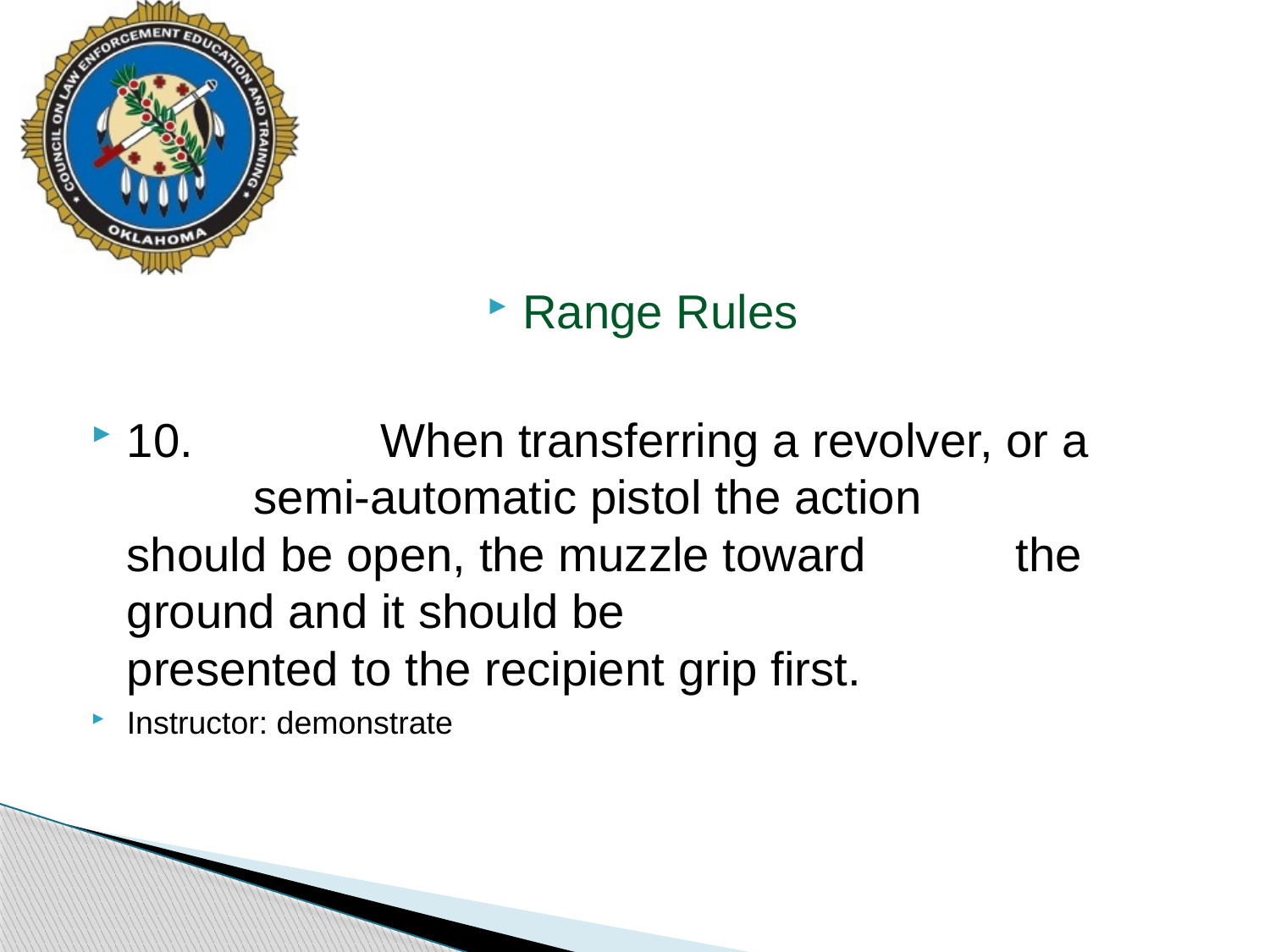

#
Range Rules

10.		When transferring a revolver, or a 		semi-automatic pistol the action 		should be open, the muzzle toward 		the ground and it should be 			presented to the recipient grip first.
Instructor: demonstrate